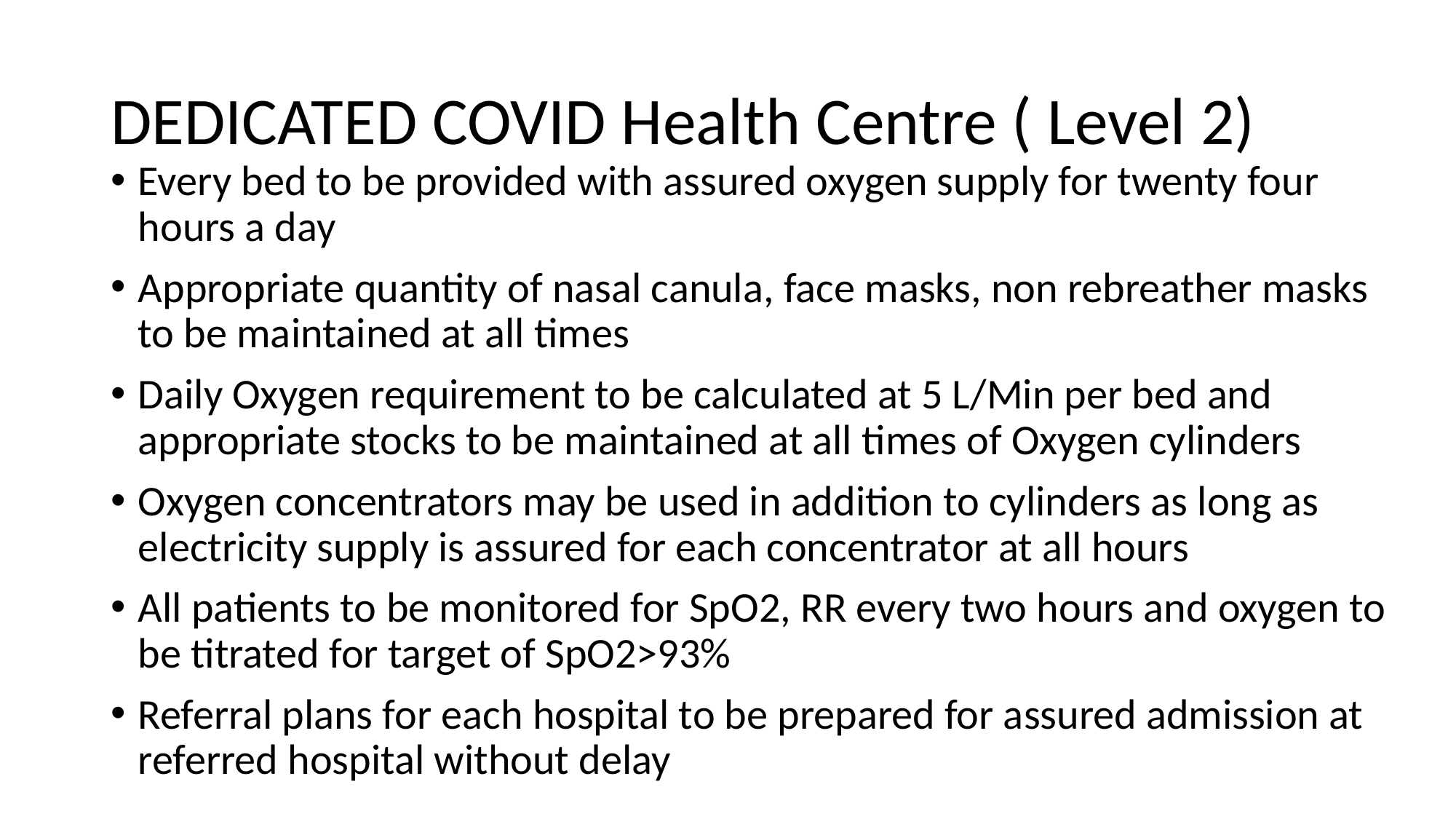

# DEDICATED COVID Health Centre ( Level 2)
Every bed to be provided with assured oxygen supply for twenty four hours a day
Appropriate quantity of nasal canula, face masks, non rebreather masks to be maintained at all times
Daily Oxygen requirement to be calculated at 5 L/Min per bed and appropriate stocks to be maintained at all times of Oxygen cylinders
Oxygen concentrators may be used in addition to cylinders as long as electricity supply is assured for each concentrator at all hours
All patients to be monitored for SpO2, RR every two hours and oxygen to be titrated for target of SpO2>93%
Referral plans for each hospital to be prepared for assured admission at referred hospital without delay